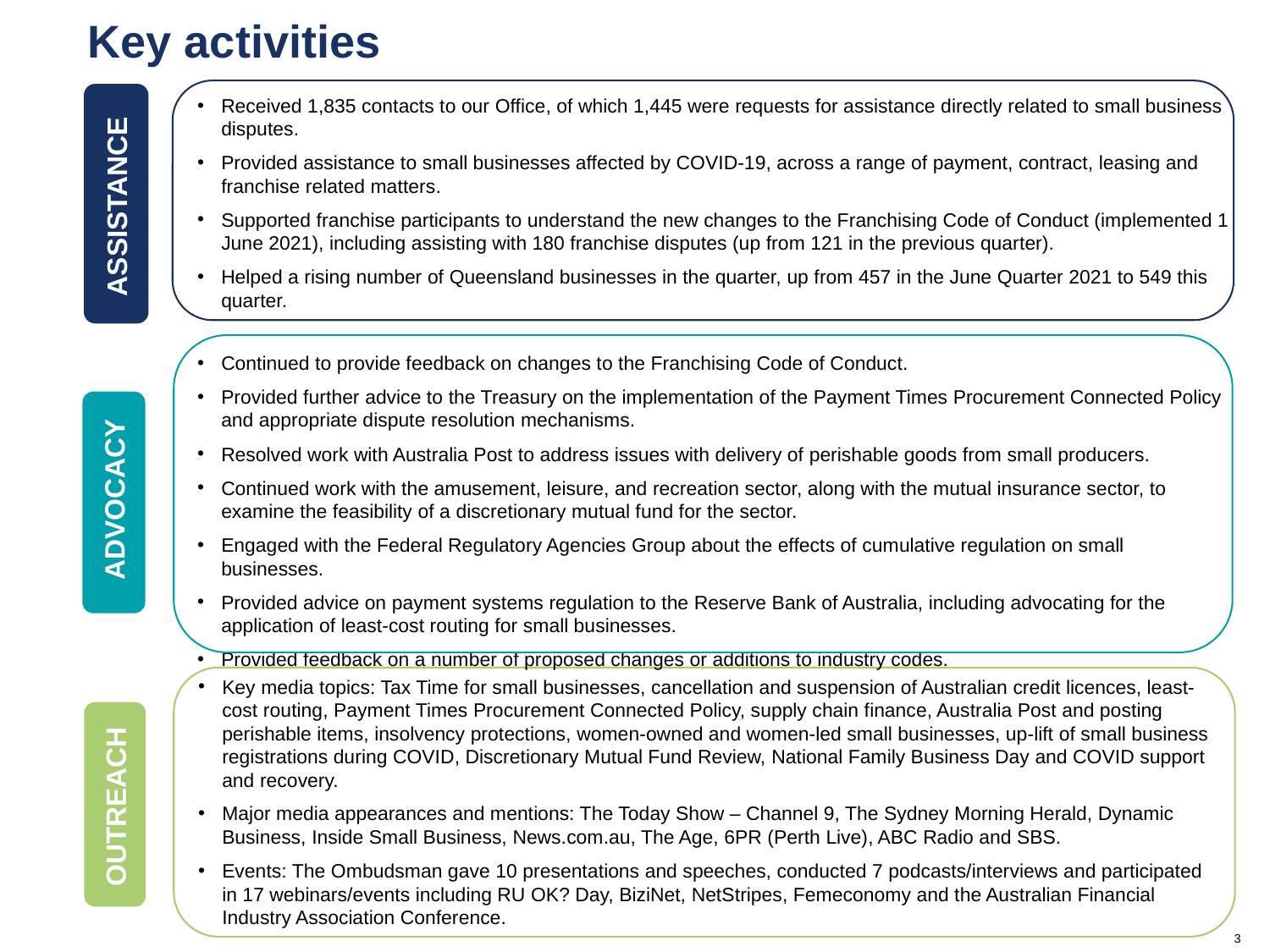

Key activities

ASSISTANCE
Received 1,835 contacts to our Office, of which 1,445 were requests for assistance directly related to small business disputes.
Provided assistance to small businesses affected by COVID-19, across a range of payment, contract, leasing and franchise related matters.
Supported franchise participants to understand the new changes to the Franchising Code of Conduct (implemented 1 June 2021), including assisting with 180 franchise disputes (up from 121 in the previous quarter).
Helped a rising number of Queensland businesses in the quarter, up from 457 in the June Quarter 2021 to 549 this quarter.

Continued to provide feedback on changes to the Franchising Code of Conduct.
Provided further advice to the Treasury on the implementation of the Payment Times Procurement Connected Policy and appropriate dispute resolution mechanisms.
Resolved work with Australia Post to address issues with delivery of perishable goods from small producers.
Continued work with the amusement, leisure, and recreation sector, along with the mutual insurance sector, to examine the feasibility of a discretionary mutual fund for the sector.
Engaged with the Federal Regulatory Agencies Group about the effects of cumulative regulation on small businesses.
Provided advice on payment systems regulation to the Reserve Bank of Australia, including advocating for the application of least-cost routing for small businesses.
Provided feedback on a number of proposed changes or additions to industry codes.

ADVOCACY

Key media topics: Tax Time for small businesses, cancellation and suspension of Australian credit licences, least-cost routing, Payment Times Procurement Connected Policy, supply chain finance, Australia Post and posting perishable items, insolvency protections, women-owned and women-led small businesses, up-lift of small business registrations during COVID, Discretionary Mutual Fund Review, National Family Business Day and COVID support and recovery.
Major media appearances and mentions: The Today Show – Channel 9, The Sydney Morning Herald, Dynamic Business, Inside Small Business, News.com.au, The Age, 6PR (Perth Live), ABC Radio and SBS.
Events: The Ombudsman gave 10 presentations and speeches, conducted 7 podcasts/interviews and participated in 17 webinars/events including RU OK? Day, BiziNet, NetStripes, Femeconomy and the Australian Financial Industry Association Conference.

OUTREACH
3